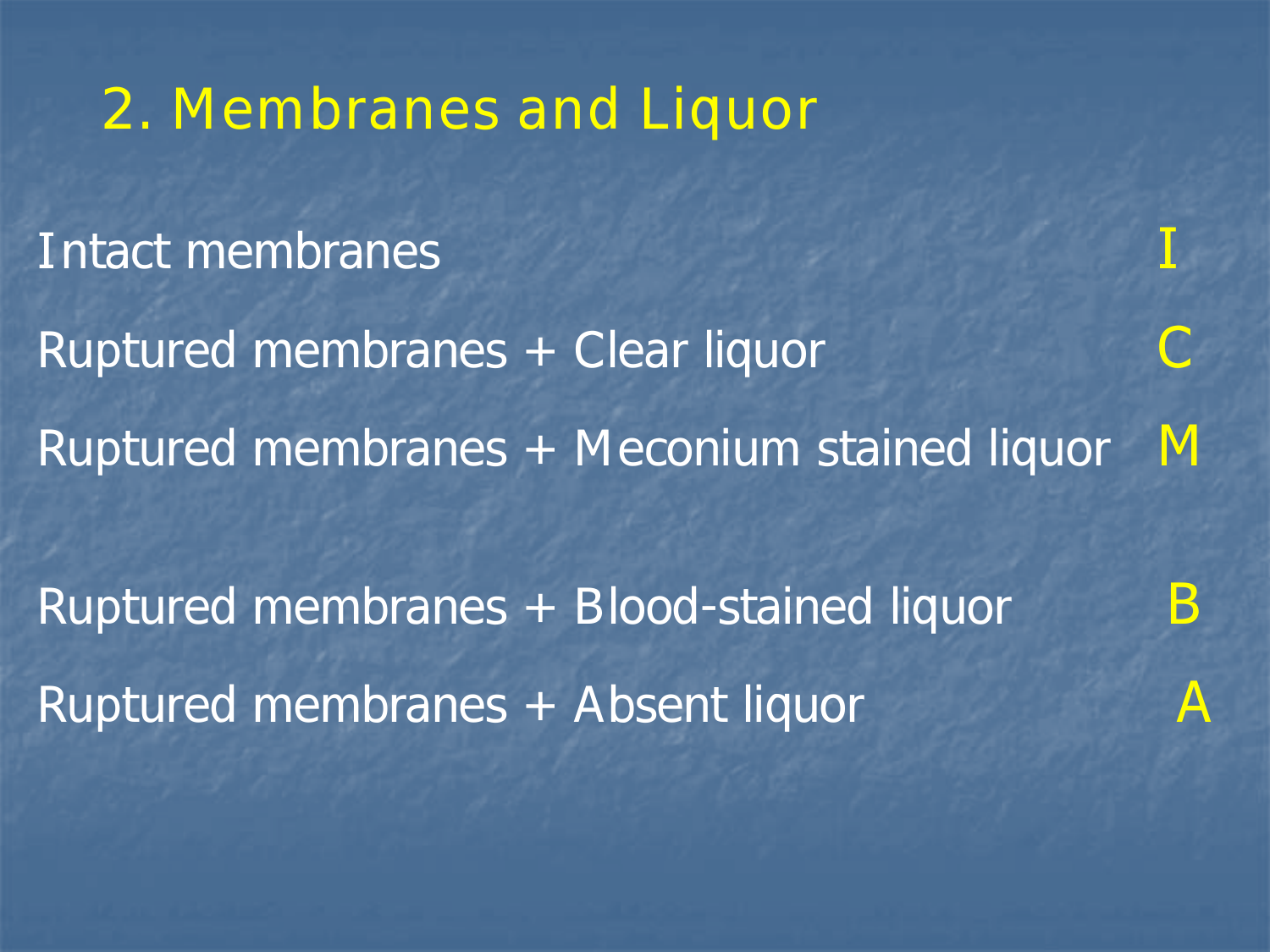

2. Membranes and Liquor
Intact membranes				               I
Ruptured membranes + Clear liquor	               C
Ruptured membranes + Meconium stained liquor   M
Ruptured membranes + Blood-stained liquor          B
Ruptured membranes + Absent liquor		        A